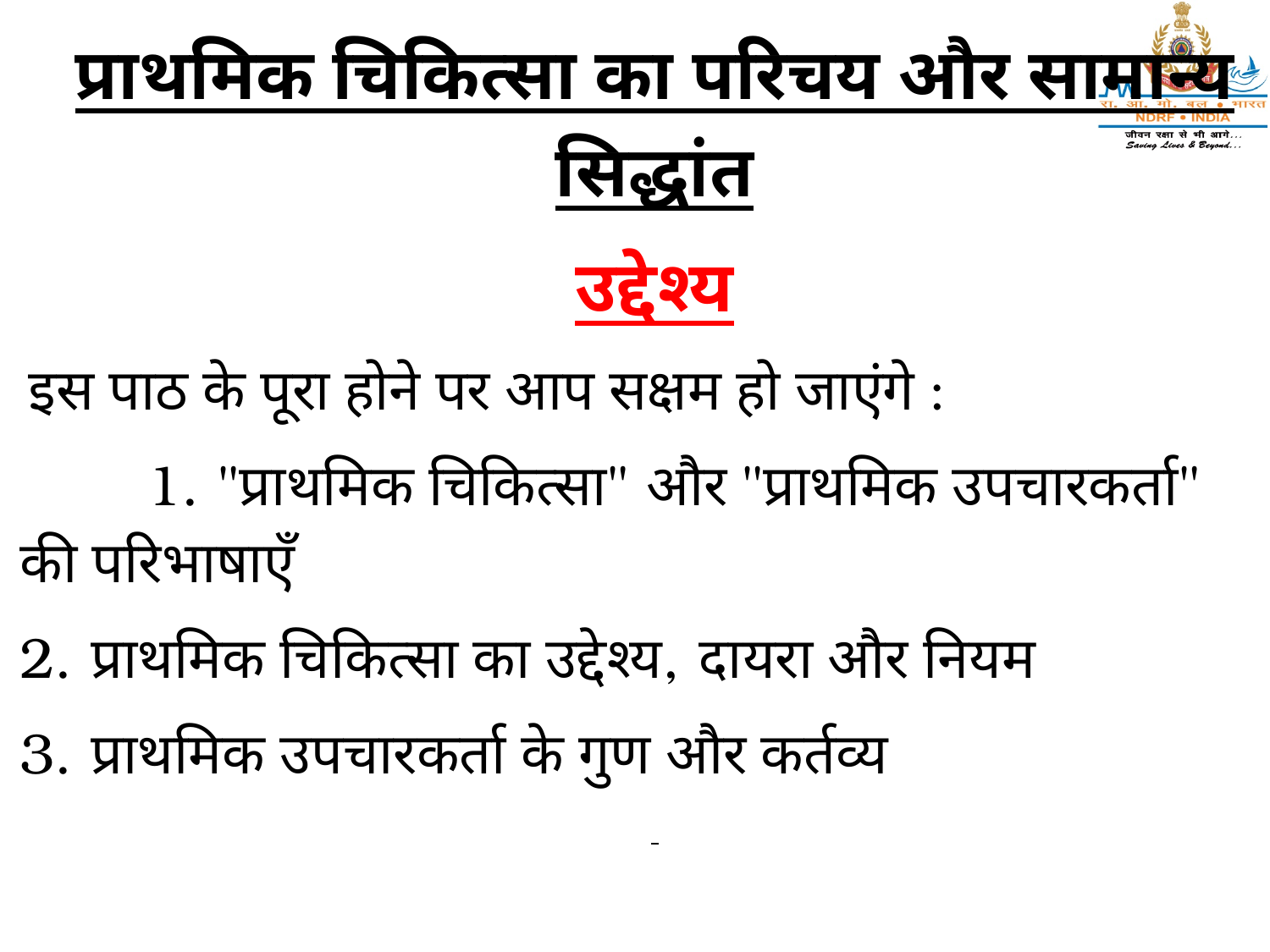

प्राथमिक चिकित्सा का परिचय और सामान्य सिद्धांत
उद्देश्य
 इस पाठ के पूरा होने पर आप सक्षम हो जाएंगे :
	1. "प्राथमिक चिकित्सा" और "प्राथमिक उपचारकर्ता" की परिभाषाएँ
2. प्राथमिक चिकित्सा का उद्देश्य, दायरा और नियम
3. प्राथमिक उपचारकर्ता के गुण और कर्तव्य